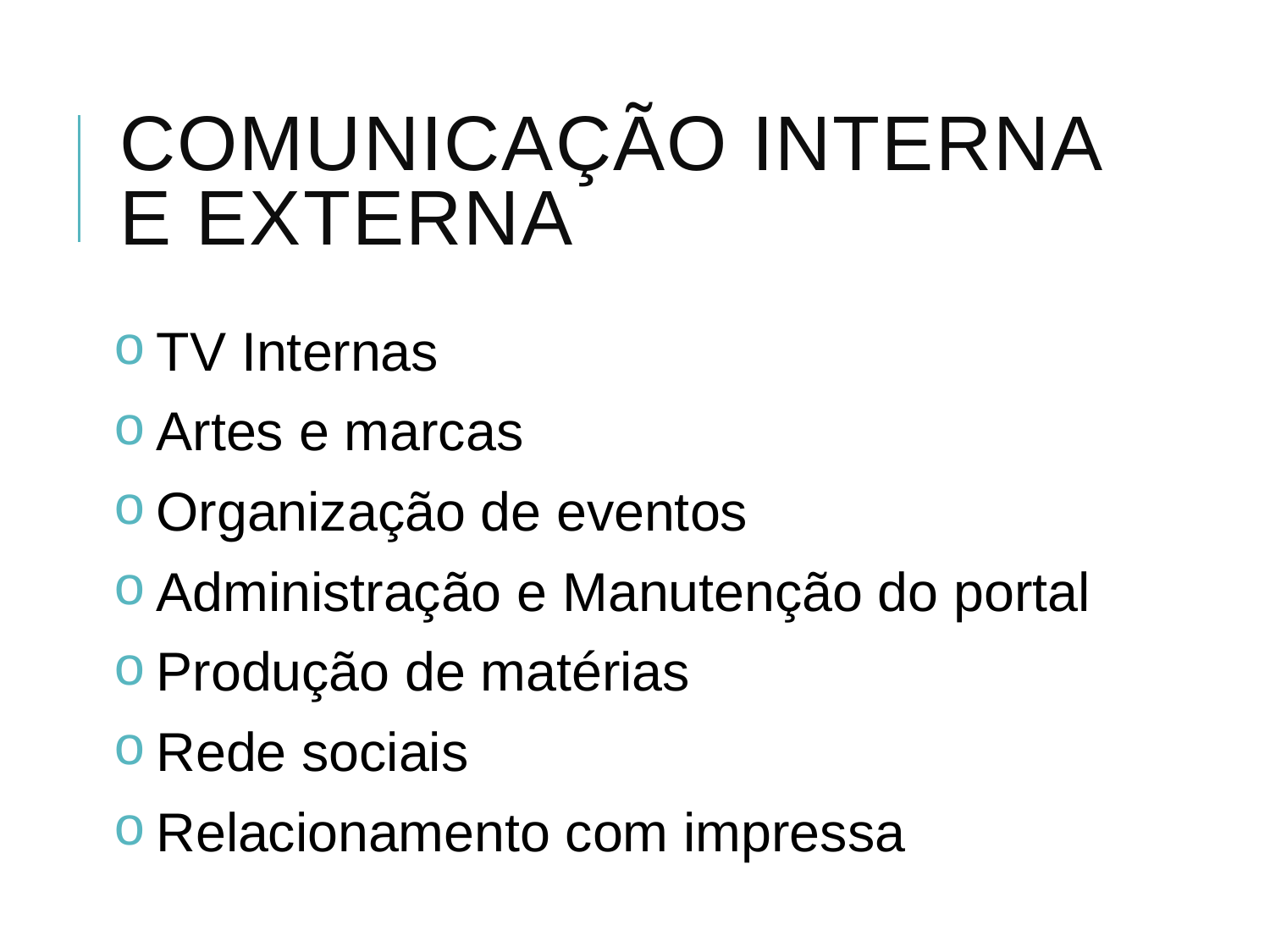

# Comunicação interna e externa
 TV Internas
 Artes e marcas
 Organização de eventos
 Administração e Manutenção do portal
 Produção de matérias
 Rede sociais
 Relacionamento com impressa